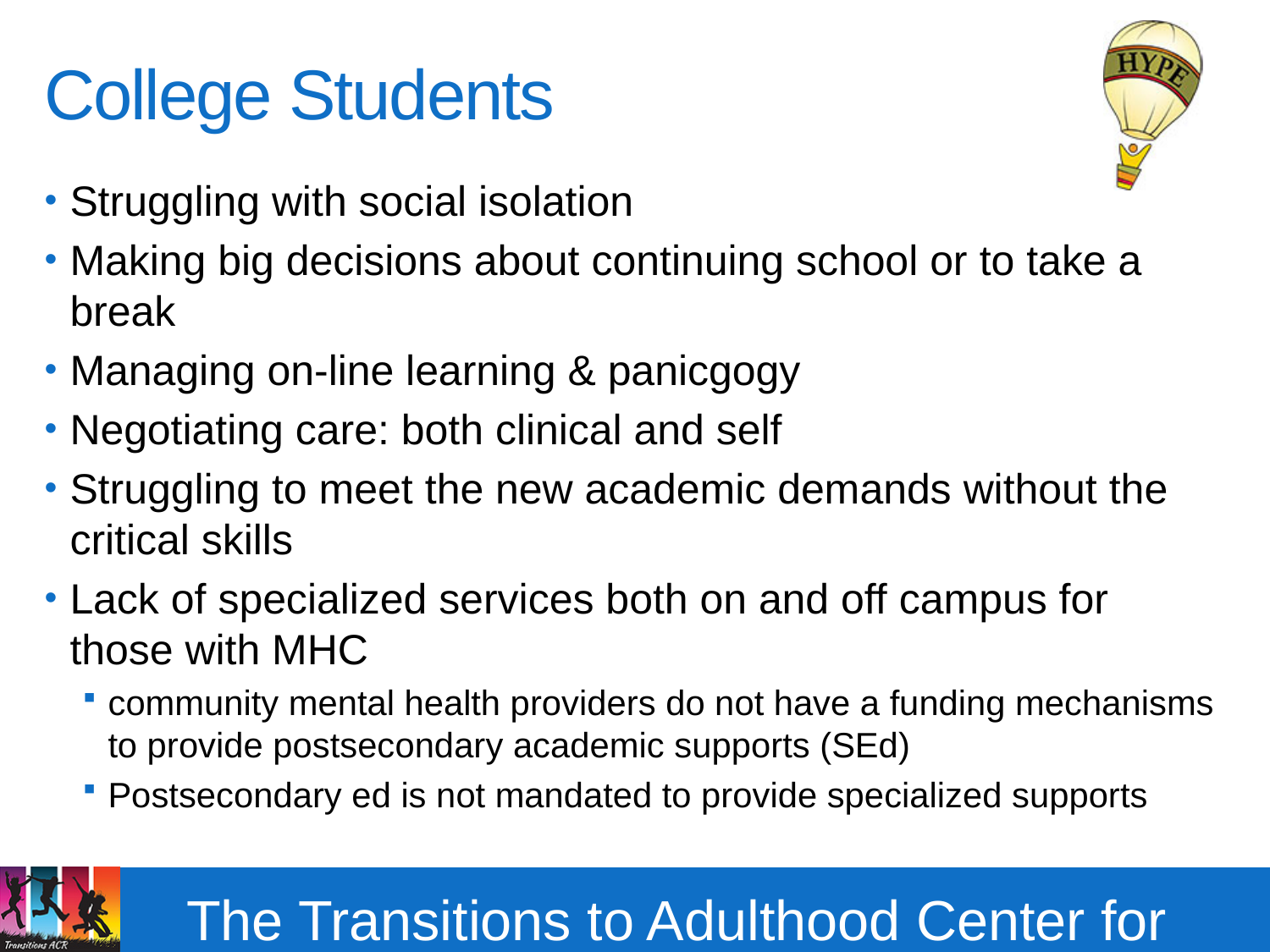

# College Students
Struggling with social isolation
Making big decisions about continuing school or to take a break
Managing on-line learning & panicgogy
Negotiating care: both clinical and self
Struggling to meet the new academic demands without the critical skills
Lack of specialized services both on and off campus for those with MHC
community mental health providers do not have a funding mechanisms to provide postsecondary academic supports (SEd)
Postsecondary ed is not mandated to provide specialized supports